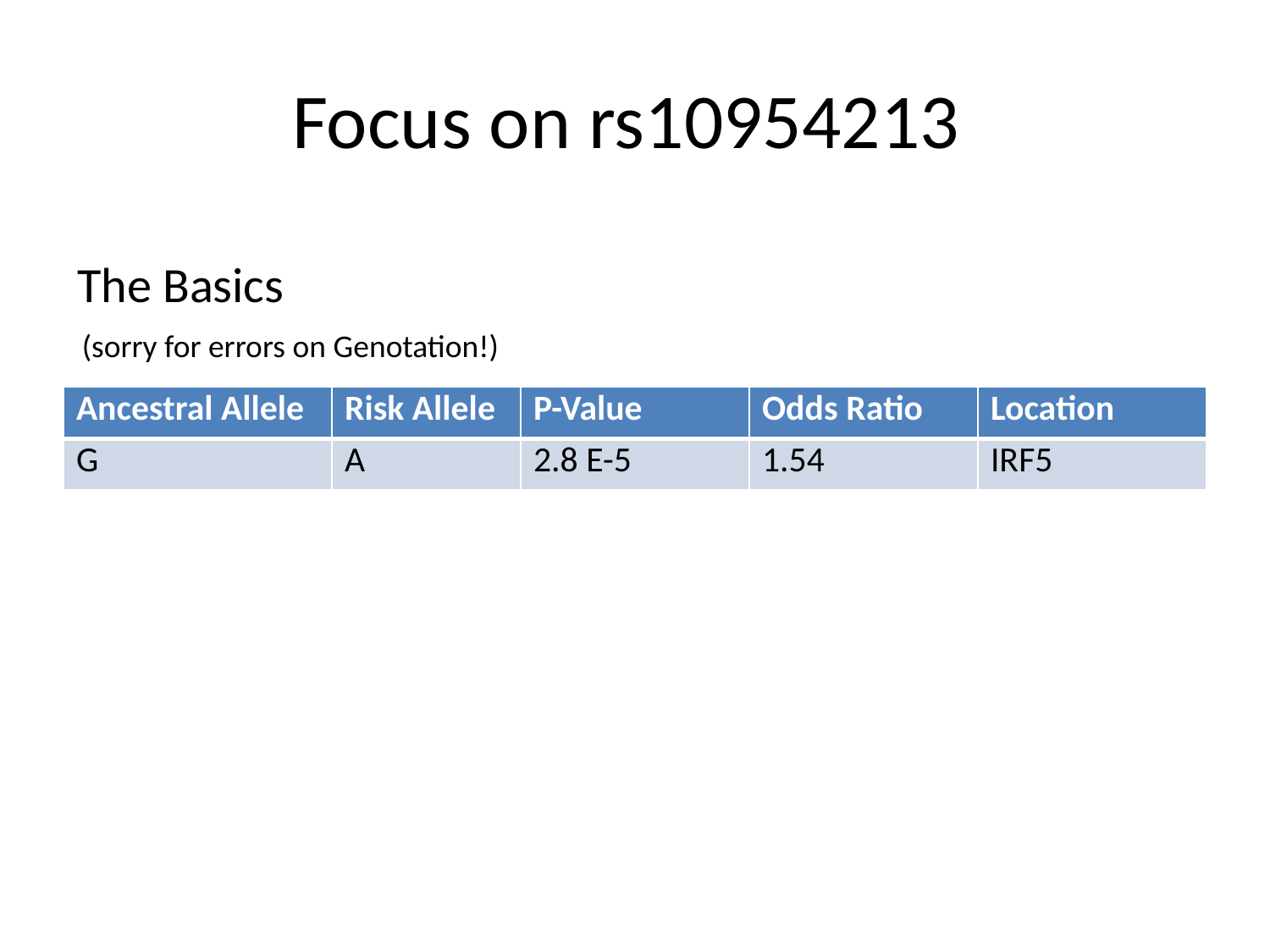

# Focus on rs10954213
The Basics
(sorry for errors on Genotation!)
| Ancestral Allele | Risk Allele | P-Value | Odds Ratio | Location |
| --- | --- | --- | --- | --- |
| G | A | 2.8 E-5 | 1.54 | IRF5 |